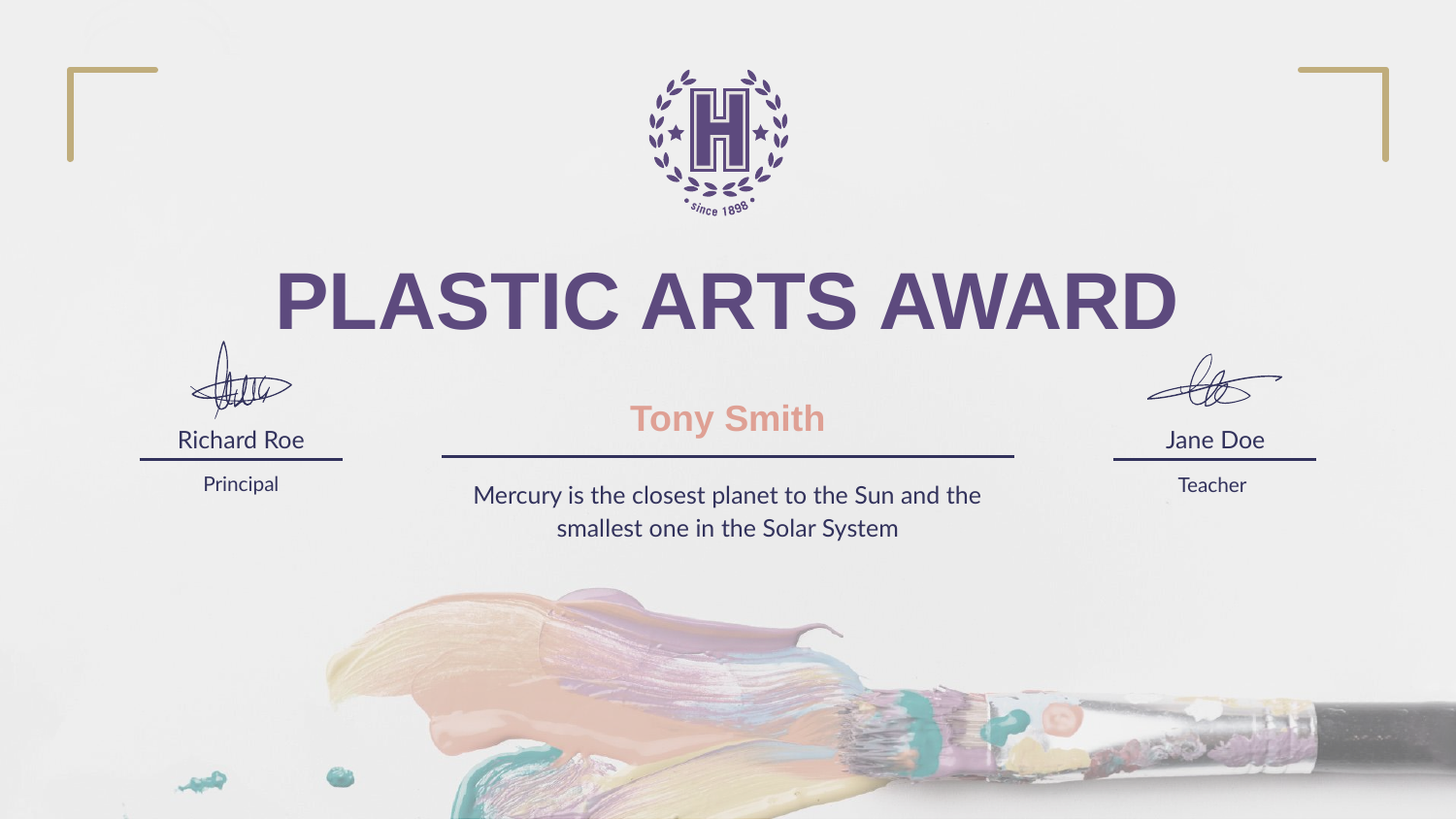

PLASTIC ARTS AWARD

# Tony Smith
Richard Roe
Jane Doe
Mercury is the closest planet to the Sun and the smallest one in the Solar System
Principal
Teacher